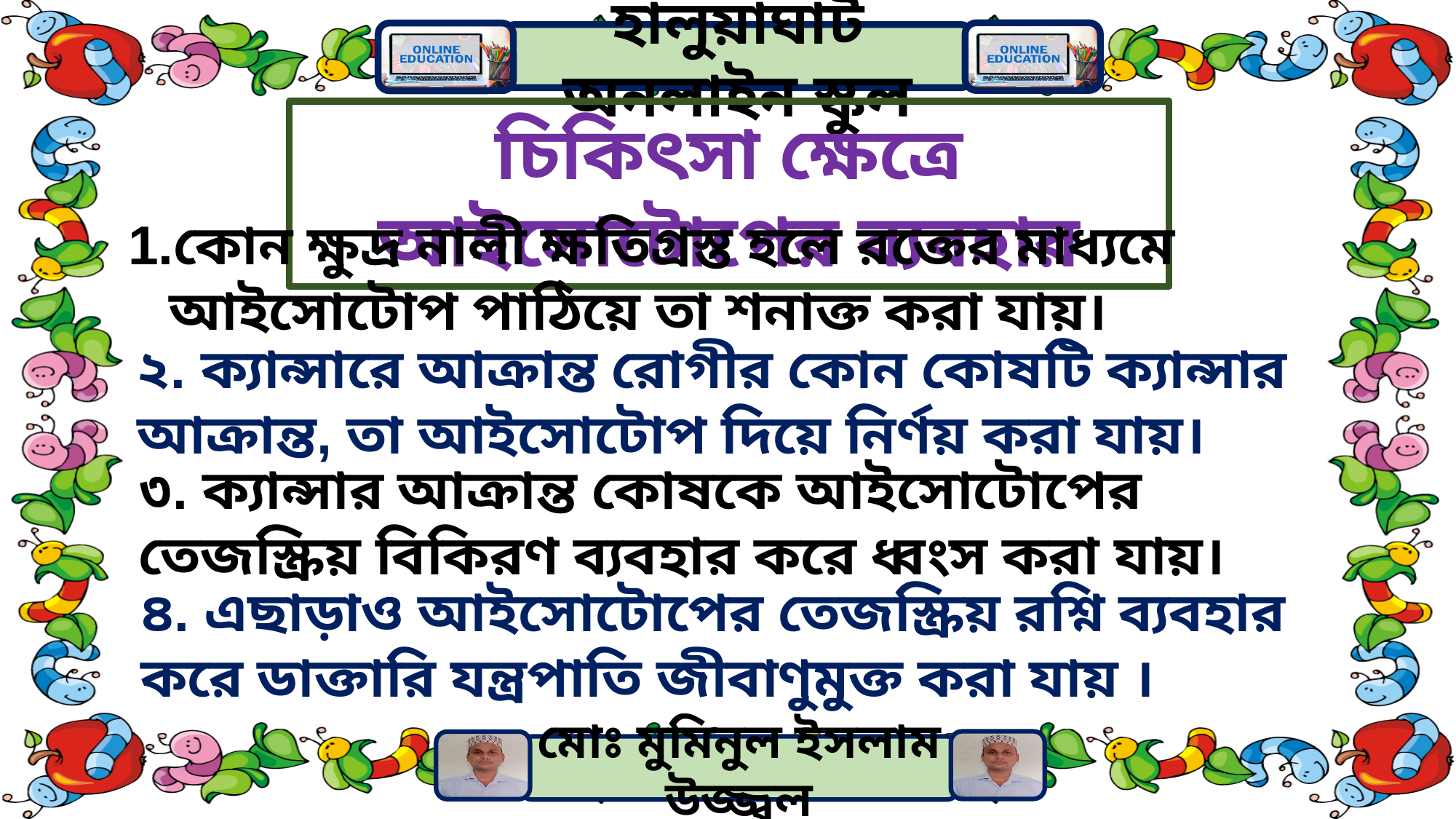

চিকিৎসা ক্ষেত্রে আইসোটোপের ব্যবহার
কোন ক্ষুদ্র নালী ক্ষতিগ্রস্ত হলে রক্তের মাধ্যমে আইসোটোপ পাঠিয়ে তা শনাক্ত করা যায়।
২. ক্যান্সারে আক্রান্ত রোগীর কোন কোষটি ক্যান্সার আক্রান্ত, তা আইসোটোপ দিয়ে নির্ণয় করা যায়।
৩. ক্যান্সার আক্রান্ত কোষকে আইসোটোপের তেজস্ক্রিয় বিকিরণ ব্যবহার করে ধ্বংস করা যায়।
৪. এছাড়াও আইসোটোপের তেজস্ক্রিয় রশ্নি ব্যবহার করে ডাক্তারি যন্ত্রপাতি জীবাণুমুক্ত করা যায় ।